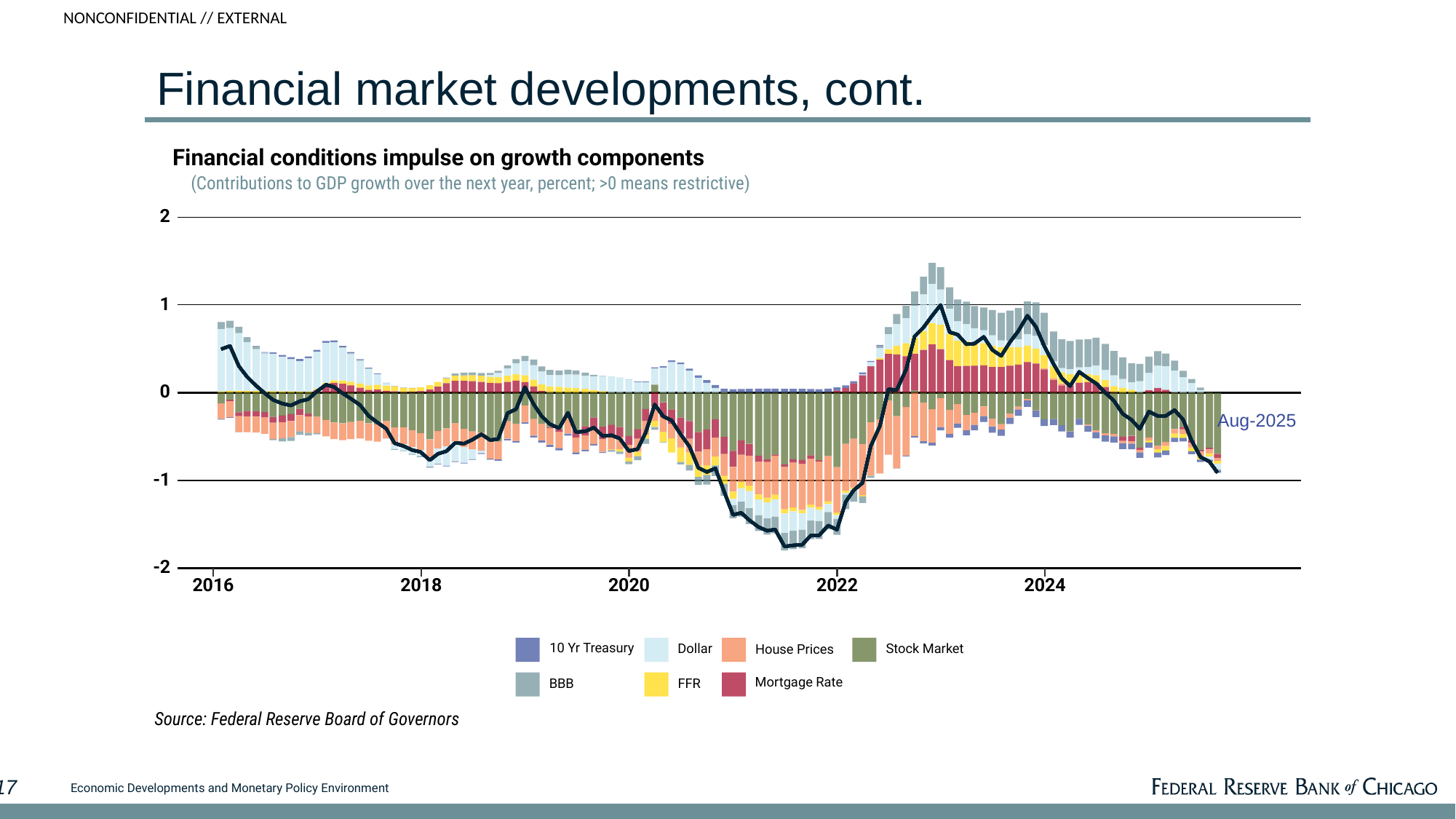

# Financial market developments, cont.

Financial conditions impulse on growth components
(Contributions to GDP growth over the next year, percent; >0 means restrictive)
2

1

0

Aug-2025

-1

-2

2018
2016
2020
2022
2024

10 Yr Treasury
Dollar
Stock Market
House Prices

Mortgage Rate
BBB
FFR
Source: Federal Reserve Board of Governors